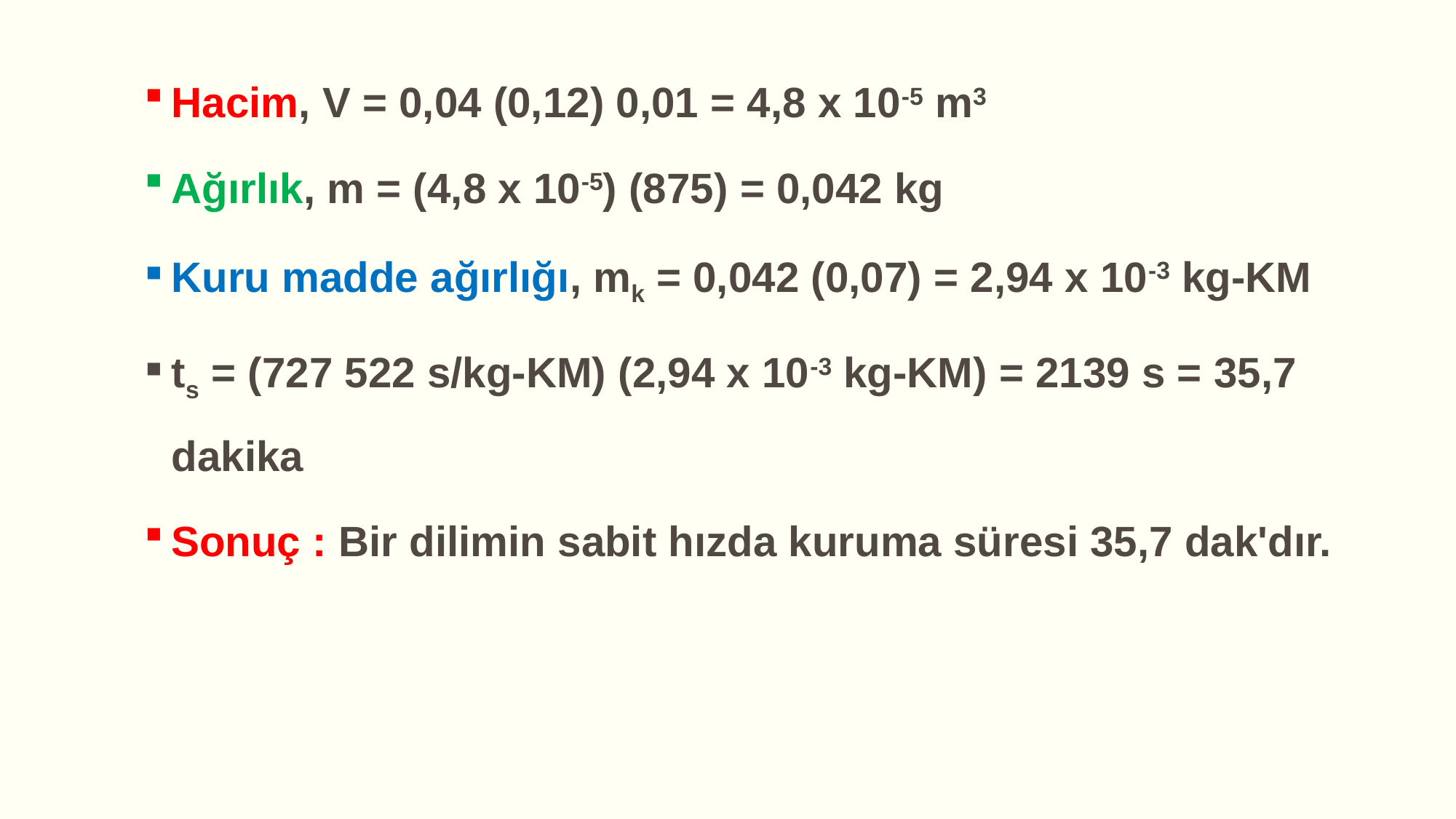

Hacim, V = 0,04 (0,12) 0,01 = 4,8 x 10-5 m3
Ağırlık, m = (4,8 x 10-5) (875) = 0,042 kg
Kuru madde ağırlığı, mk = 0,042 (0,07) = 2,94 x 10-3 kg-KM
ts = (727 522 s/kg-KM) (2,94 x 10-3 kg-KM) = 2139 s = 35,7 dakika
Sonuç : Bir dilimin sabit hızda kuruma süresi 35,7 dak'dır.